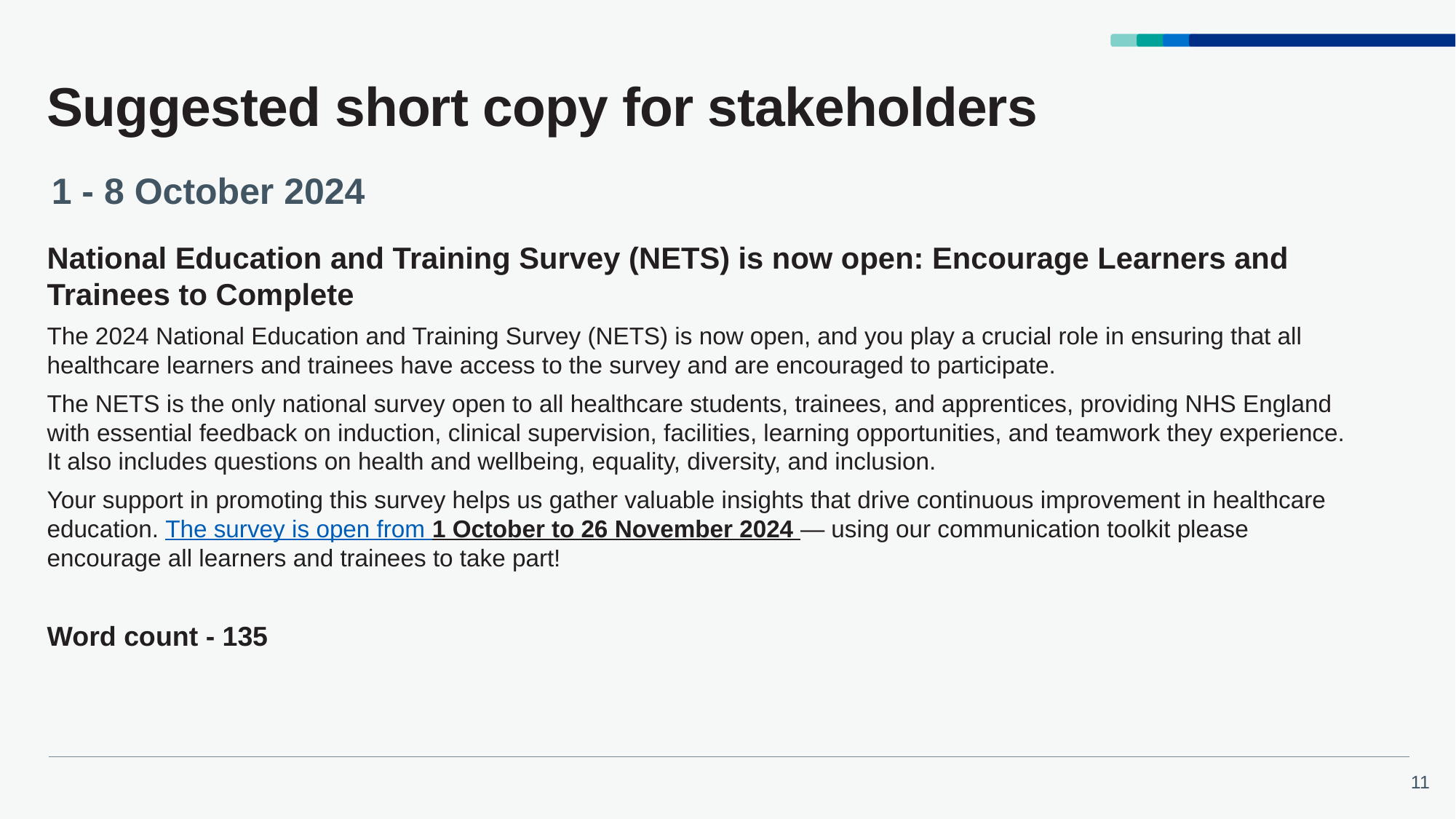

# Suggested short copy for stakeholders
1 - 8 October 2024
National Education and Training Survey (NETS) is now open: Encourage Learners and Trainees to Complete
The 2024 National Education and Training Survey (NETS) is now open, and you play a crucial role in ensuring that all healthcare learners and trainees have access to the survey and are encouraged to participate.
The NETS is the only national survey open to all healthcare students, trainees, and apprentices, providing NHS England with essential feedback on induction, clinical supervision, facilities, learning opportunities, and teamwork they experience. It also includes questions on health and wellbeing, equality, diversity, and inclusion.
Your support in promoting this survey helps us gather valuable insights that drive continuous improvement in healthcare education. The survey is open from 1 October to 26 November 2024 — using our communication toolkit please encourage all learners and trainees to take part!

Word count - 135